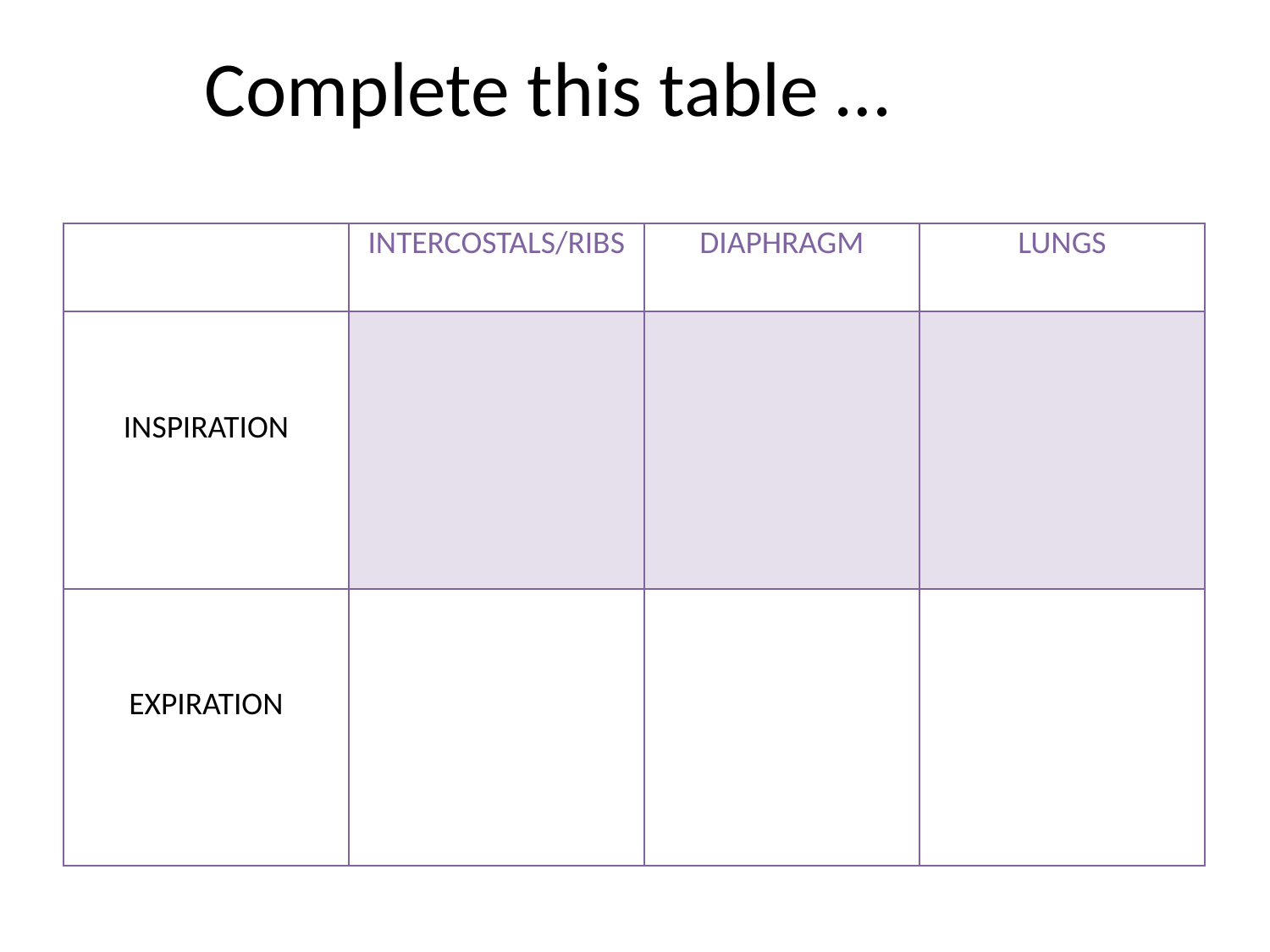

# Complete this table …
|  | INTERCOSTALS/RIBS | DIAPHRAGM | LUNGS |
| --- | --- | --- | --- |
| INSPIRATION |  |  |  |
| EXPIRATION |  |  |  |